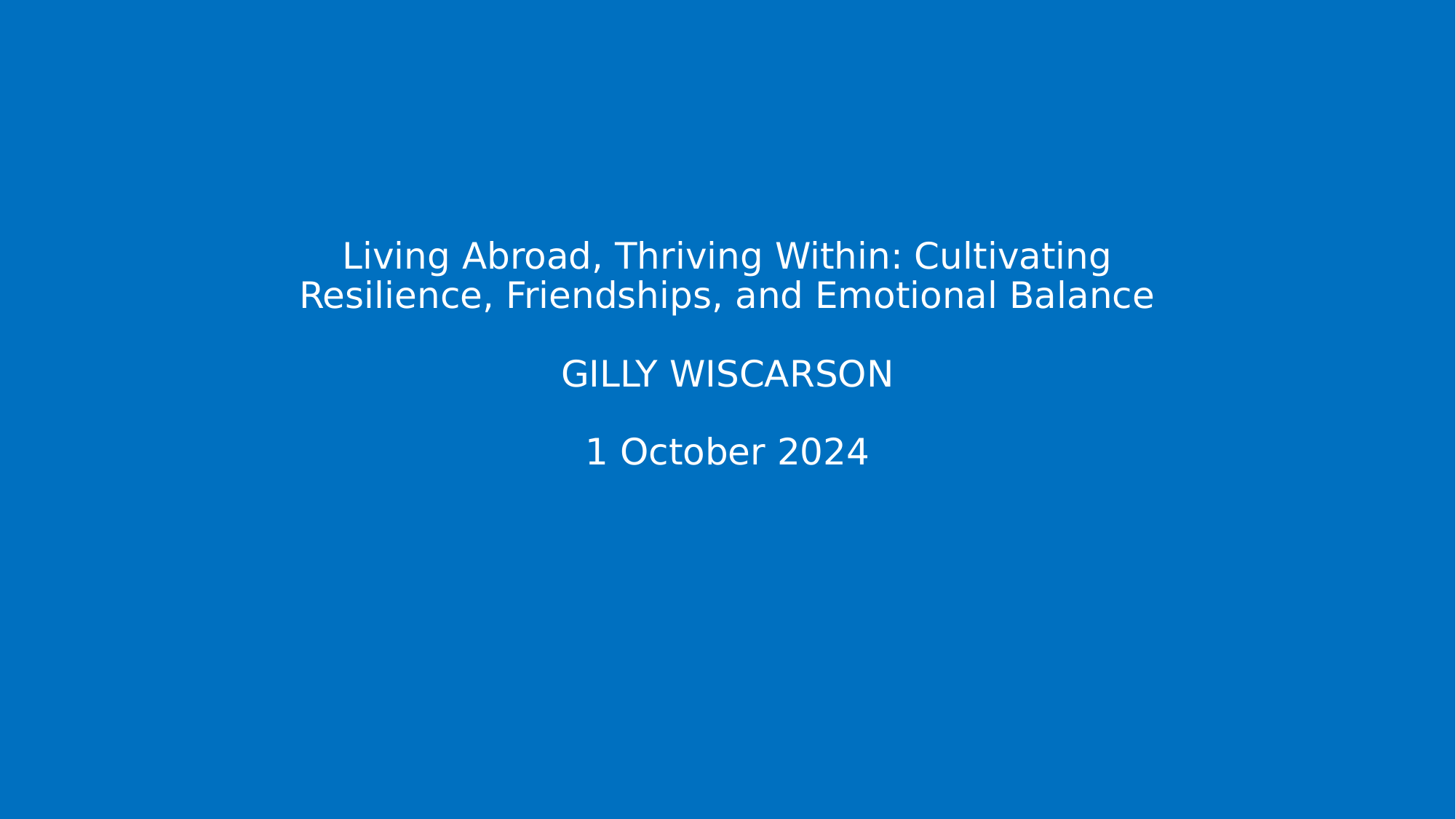

# Living Abroad, Thriving Within: Cultivating Resilience, Friendships, and Emotional Balance GILLY WISCARSON 1 October 2024